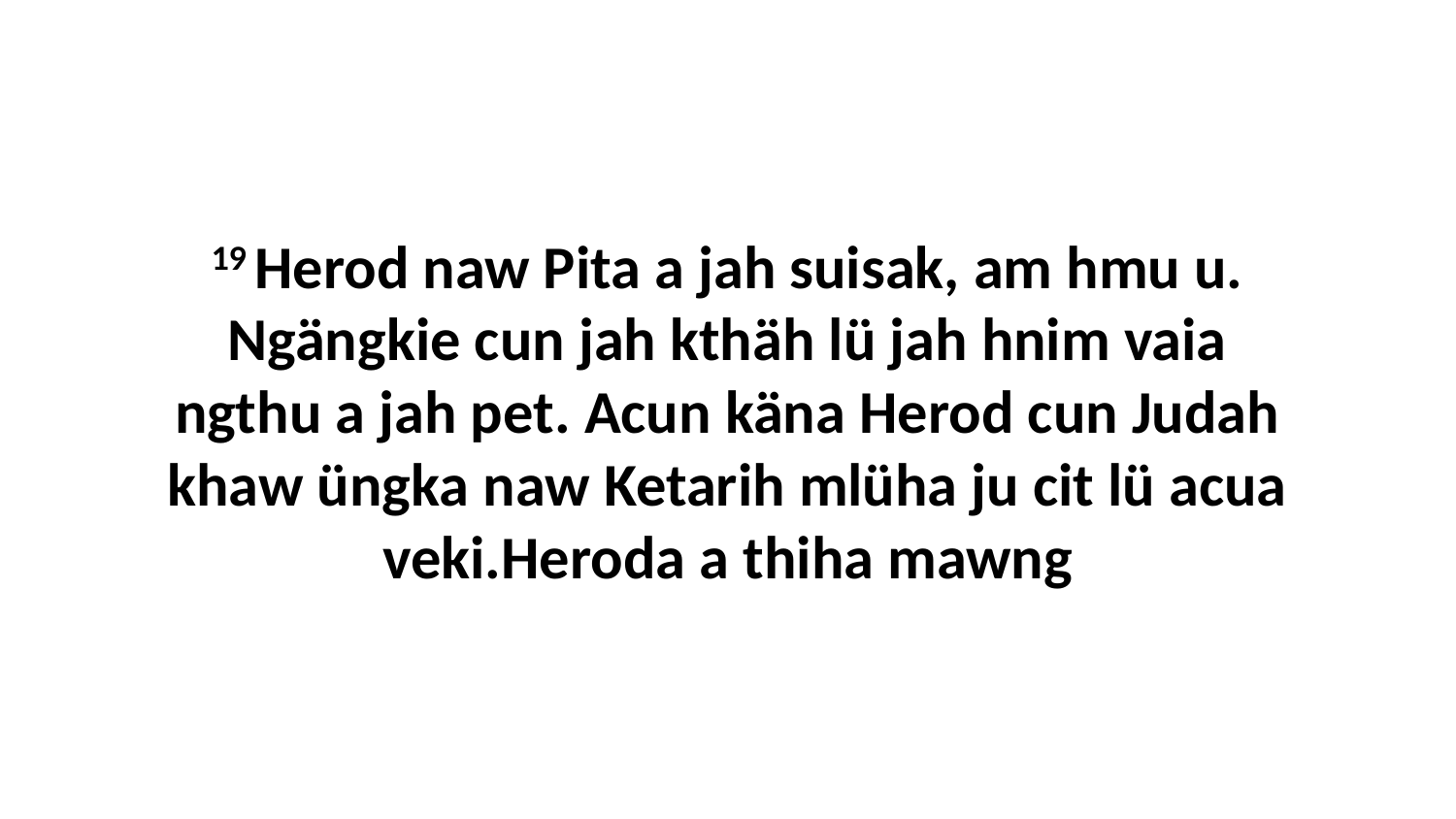

19 Herod naw Pita a jah suisak, am hmu u. Ngängkie cun jah kthäh lü jah hnim vaia ngthu a jah pet. Acun käna Herod cun Judah khaw üngka naw Ketarih mlüha ju cit lü acua veki.Heroda a thiha mawng